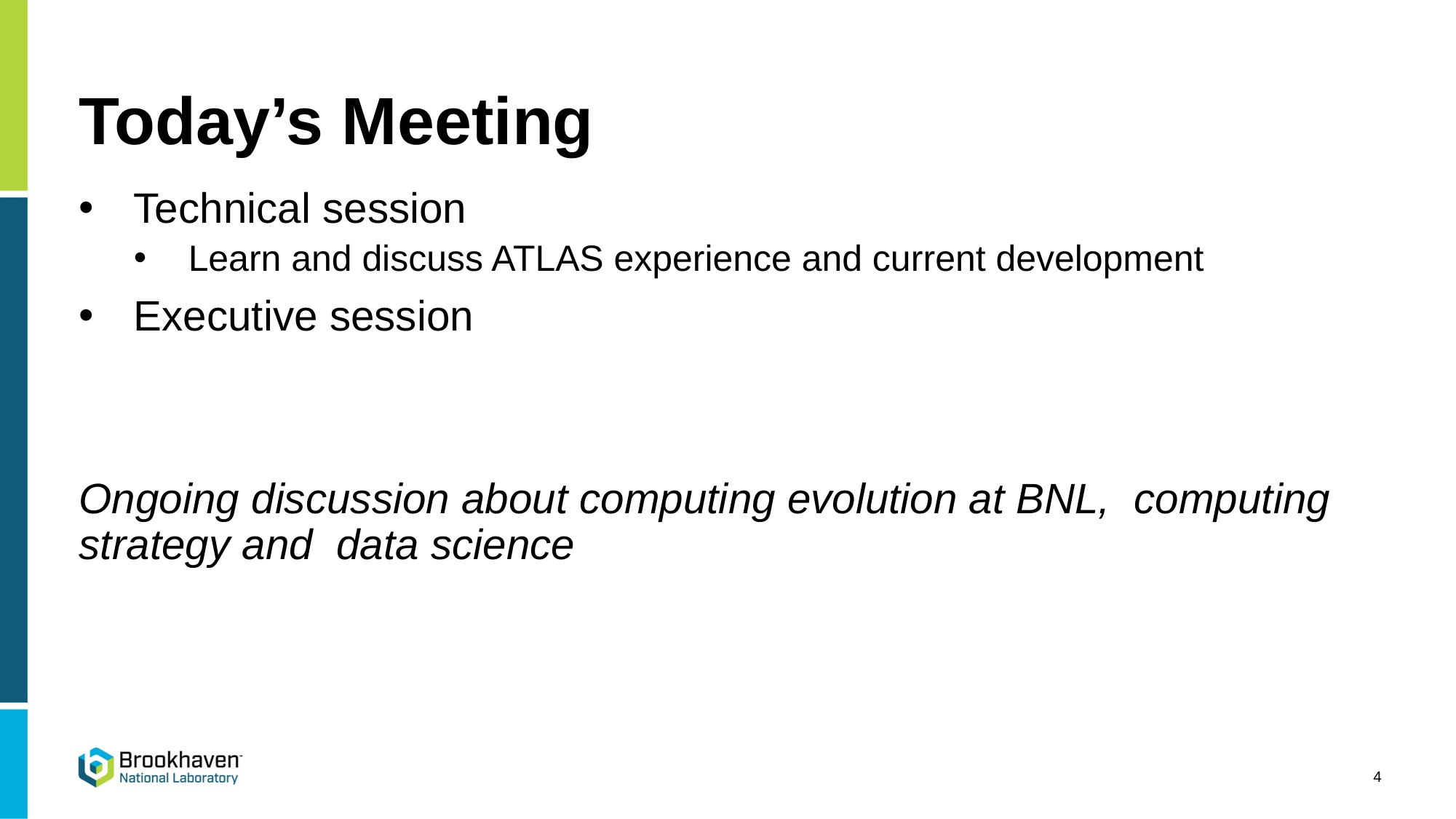

# Today’s Meeting
Technical session
Learn and discuss ATLAS experience and current development
Executive session

Ongoing discussion about computing evolution at BNL,  computing strategy and  data science

4